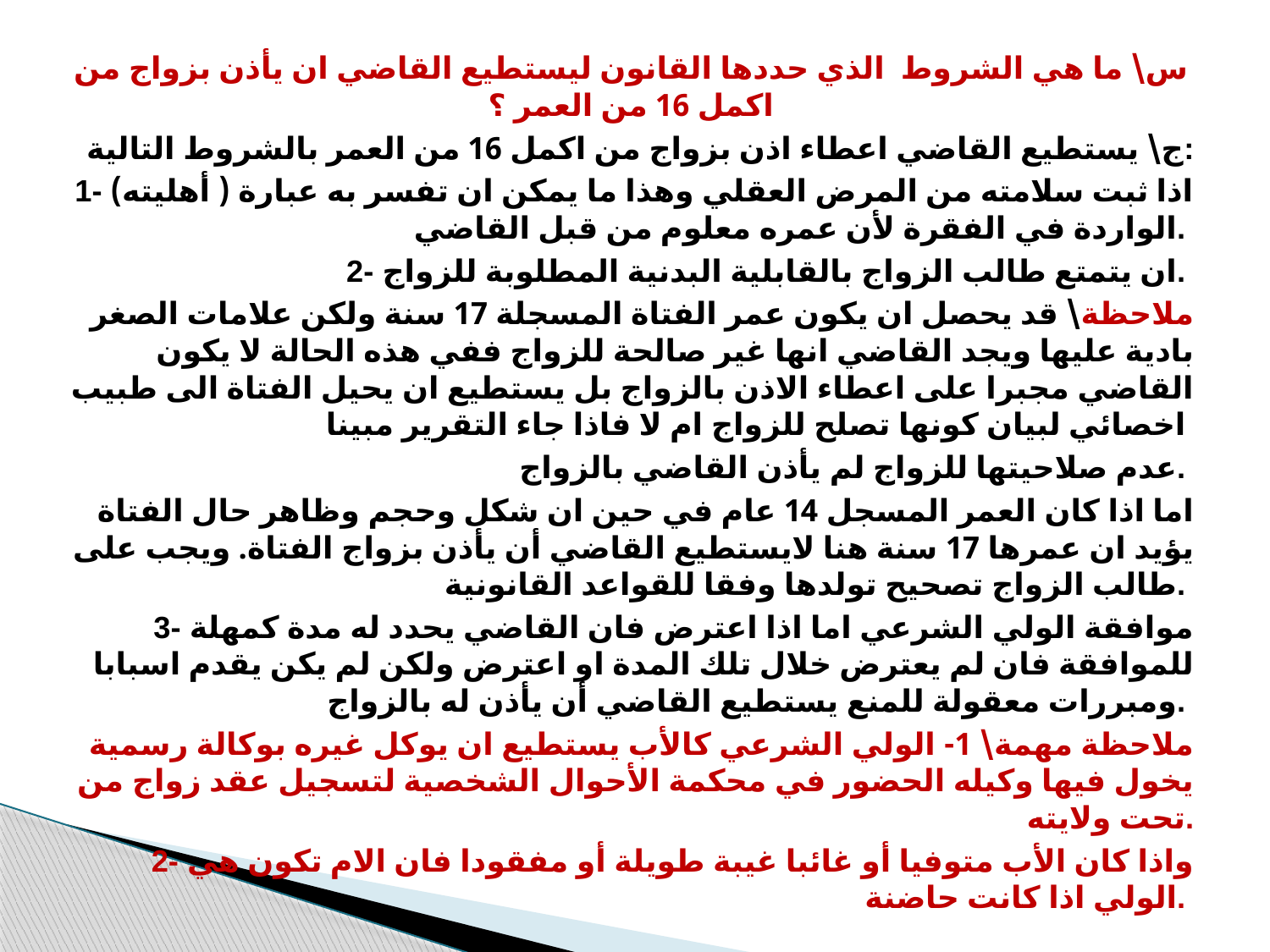

س\ ما هي الشروط  الذي حددها القانون ليستطيع القاضي ان يأذن بزواج من اكمل 16 من العمر ؟
ج\ يستطيع القاضي اعطاء اذن بزواج من اكمل 16 من العمر بالشروط التالية:
1- اذا ثبت سلامته من المرض العقلي وهذا ما يمكن ان تفسر به عبارة ( أهليته) الواردة في الفقرة لأن عمره معلوم من قبل القاضي.
2- ان يتمتع طالب الزواج بالقابلية البدنية المطلوبة للزواج.
ملاحظة\ قد يحصل ان يكون عمر الفتاة المسجلة 17 سنة ولكن علامات الصغر بادية عليها ويجد القاضي انها غير صالحة للزواج ففي هذه الحالة لا يكون القاضي مجبرا على اعطاء الاذن بالزواج بل يستطيع ان يحيل الفتاة الى طبيب اخصائي لبيان كونها تصلح للزواج ام لا فاذا جاء التقرير مبينا
عدم صلاحيتها للزواج لم يأذن القاضي بالزواج.
اما اذا كان العمر المسجل 14 عام في حين ان شكل وحجم وظاهر حال الفتاة يؤيد ان عمرها 17 سنة هنا لايستطيع القاضي أن يأذن بزواج الفتاة. ويجب على طالب الزواج تصحيح تولدها وفقا للقواعد القانونية.
3- موافقة الولي الشرعي اما اذا اعترض فان القاضي يحدد له مدة كمهلة للموافقة فان لم يعترض خلال تلك المدة او اعترض ولكن لم يكن يقدم اسبابا ومبررات معقولة للمنع يستطيع القاضي أن يأذن له بالزواج.
ملاحظة مهمة\ 1- الولي الشرعي كالأب يستطيع ان يوكل غيره بوكالة رسمية يخول فيها وكيله الحضور في محكمة الأحوال الشخصية لتسجيل عقد زواج من تحت ولايته.
2- واذا كان الأب متوفيا أو غائبا غيبة طويلة أو مفقودا فان الام تكون هي الولي اذا كانت حاضنة.